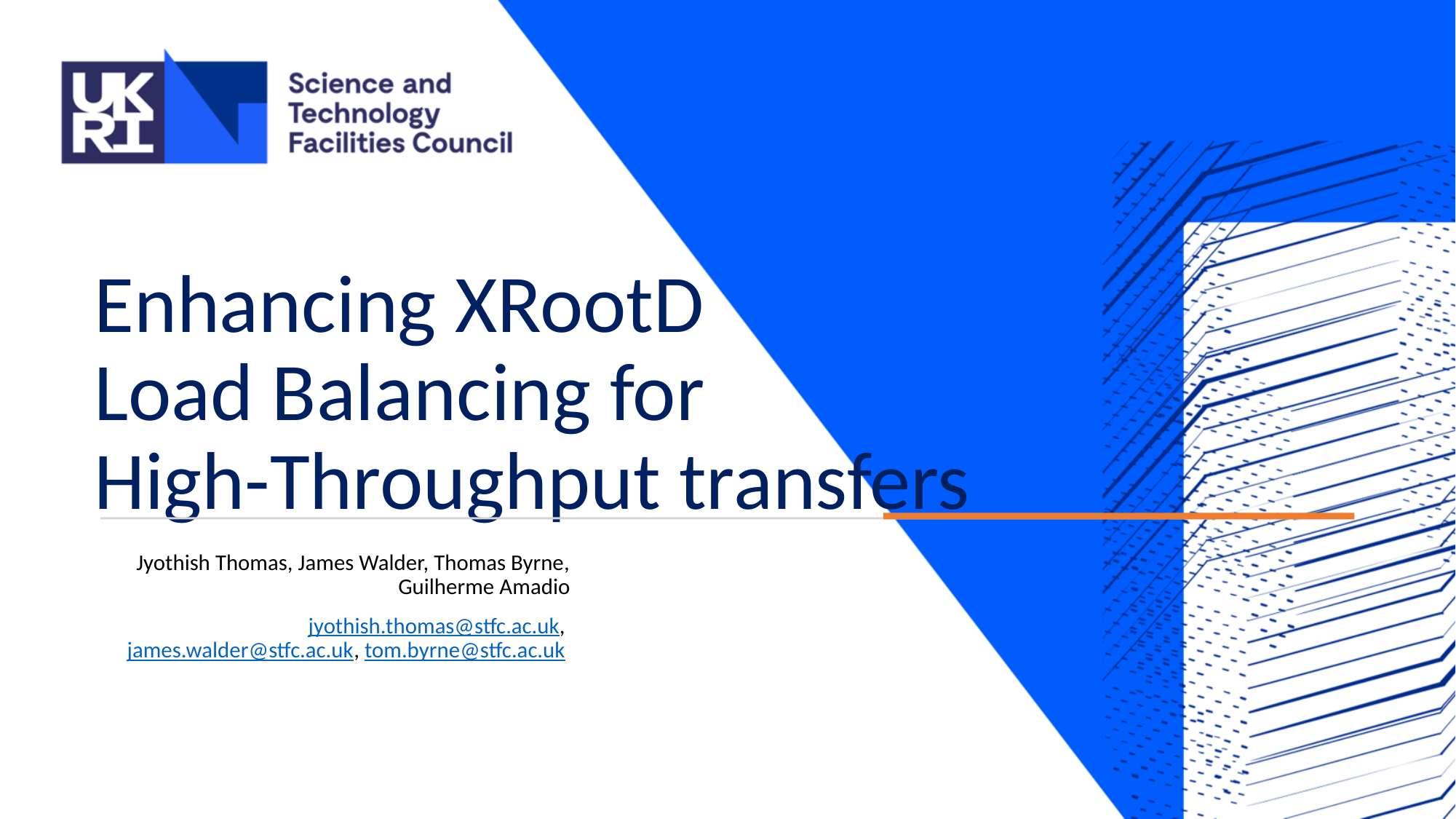

# Enhancing XRootD Load Balancing for High-Throughput transfers

Jyothish Thomas, James Walder, Thomas Byrne, Guilherme Amadio
jyothish.thomas@stfc.ac.uk, james.walder@stfc.ac.uk, tom.byrne@stfc.ac.uk